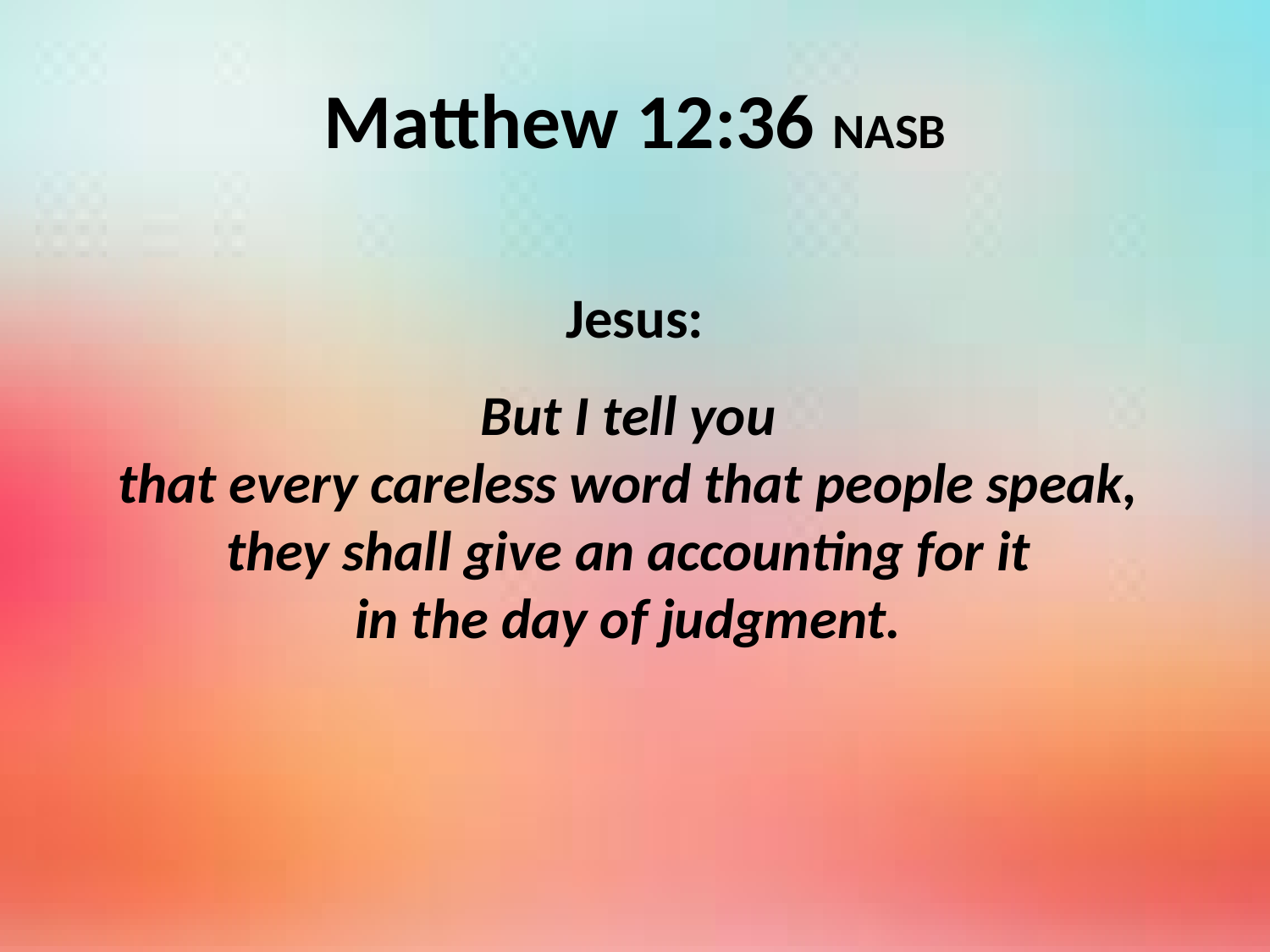

# Matthew 12:36 NASB
Jesus:

But I tell you
that every careless word that people speak,
they shall give an accounting for it
in the day of judgment.